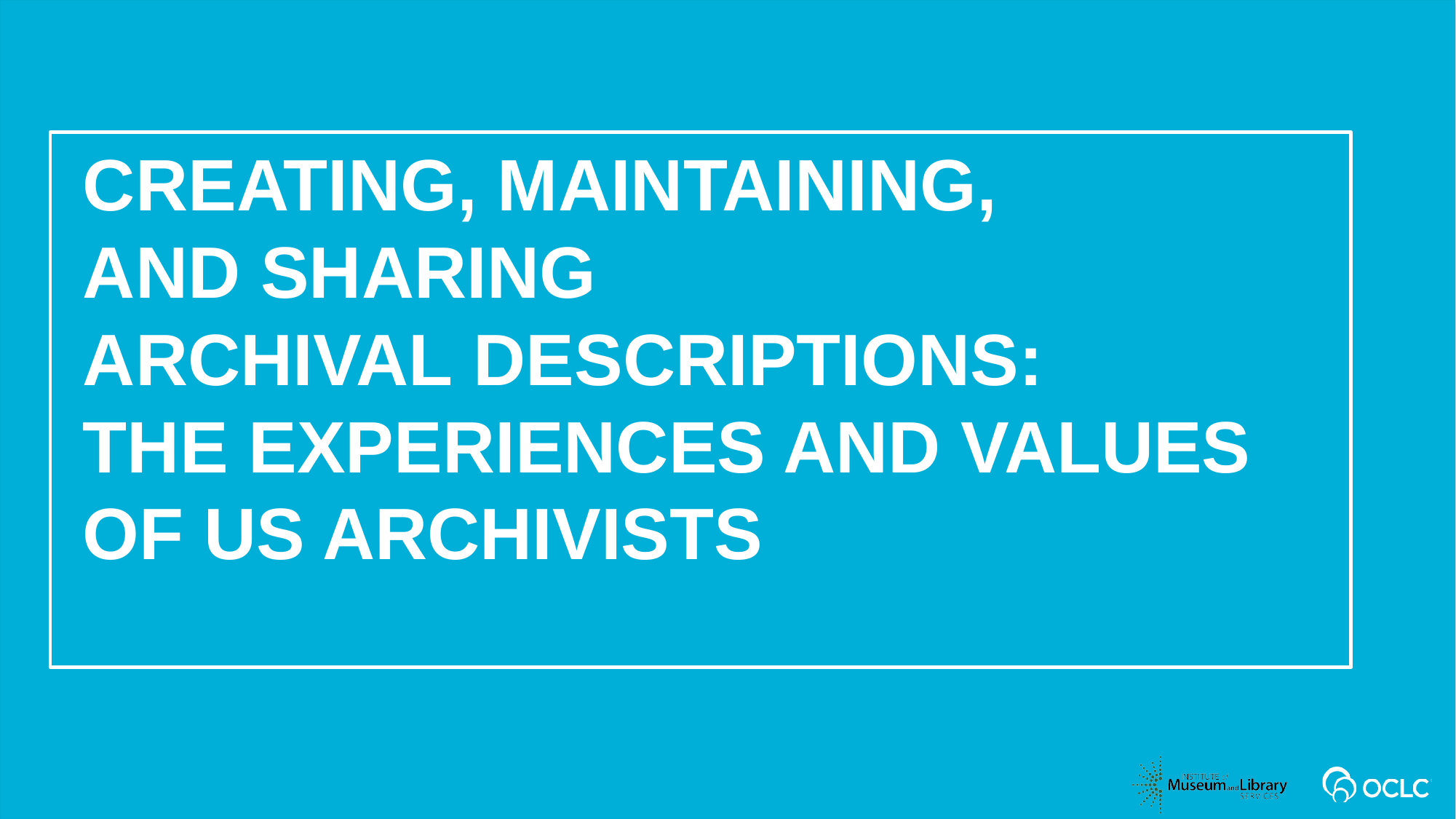

Creating, Maintaining, and Sharing Archival Descriptions: The Experiences and Values of US Archivists